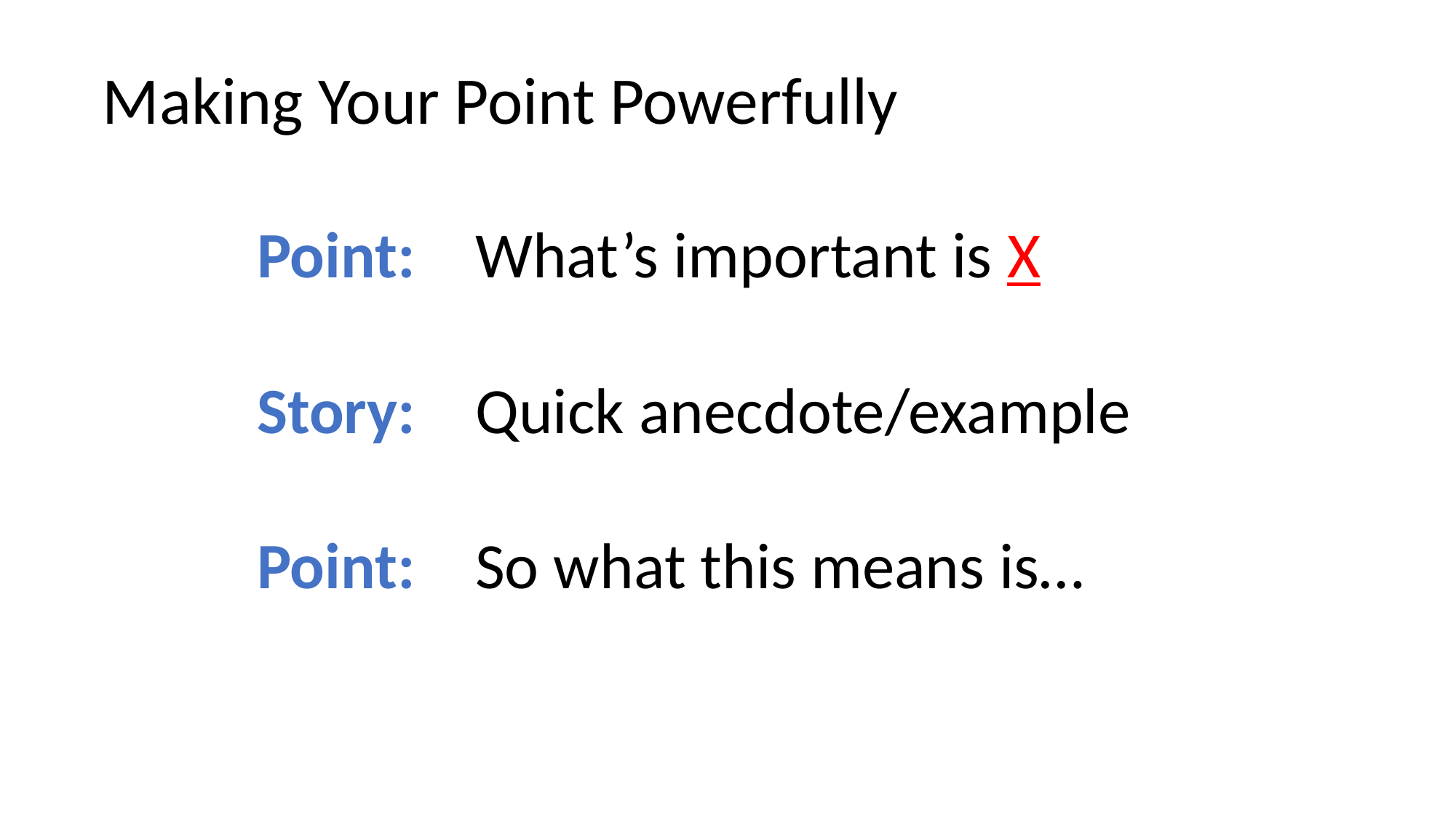

# Making Your Point Powerfully
Body
Point:	What’s important is X

Story: 	Quick anecdote/example

Point:	So what this means is…